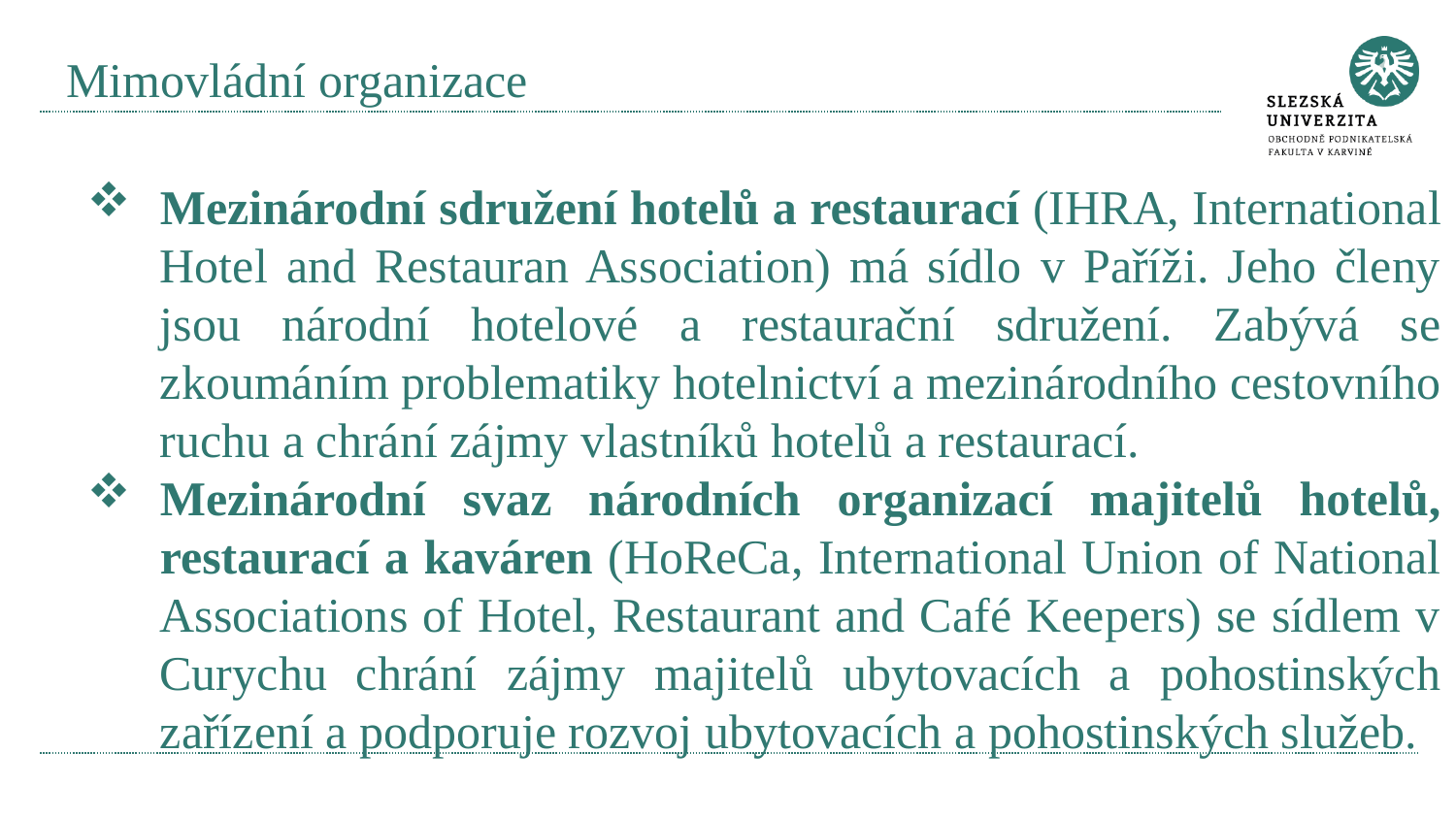

# Mimovládní organizace
Mezinárodní sdružení hotelů a restaurací (IHRA, International Hotel and Restauran Association) má sídlo v Paříži. Jeho členy jsou národní hotelové a restaurační sdružení. Zabývá se zkoumáním problematiky hotelnictví a mezinárodního cestovního ruchu a chrání zájmy vlastníků hotelů a restaurací.
Mezinárodní svaz národních organizací majitelů hotelů, restaurací a kaváren (HoReCa, International Union of National Associations of Hotel, Restaurant and Café Keepers) se sídlem v Curychu chrání zájmy majitelů ubytovacích a pohostinských zařízení a podporuje rozvoj ubytovacích a pohostinských služeb.